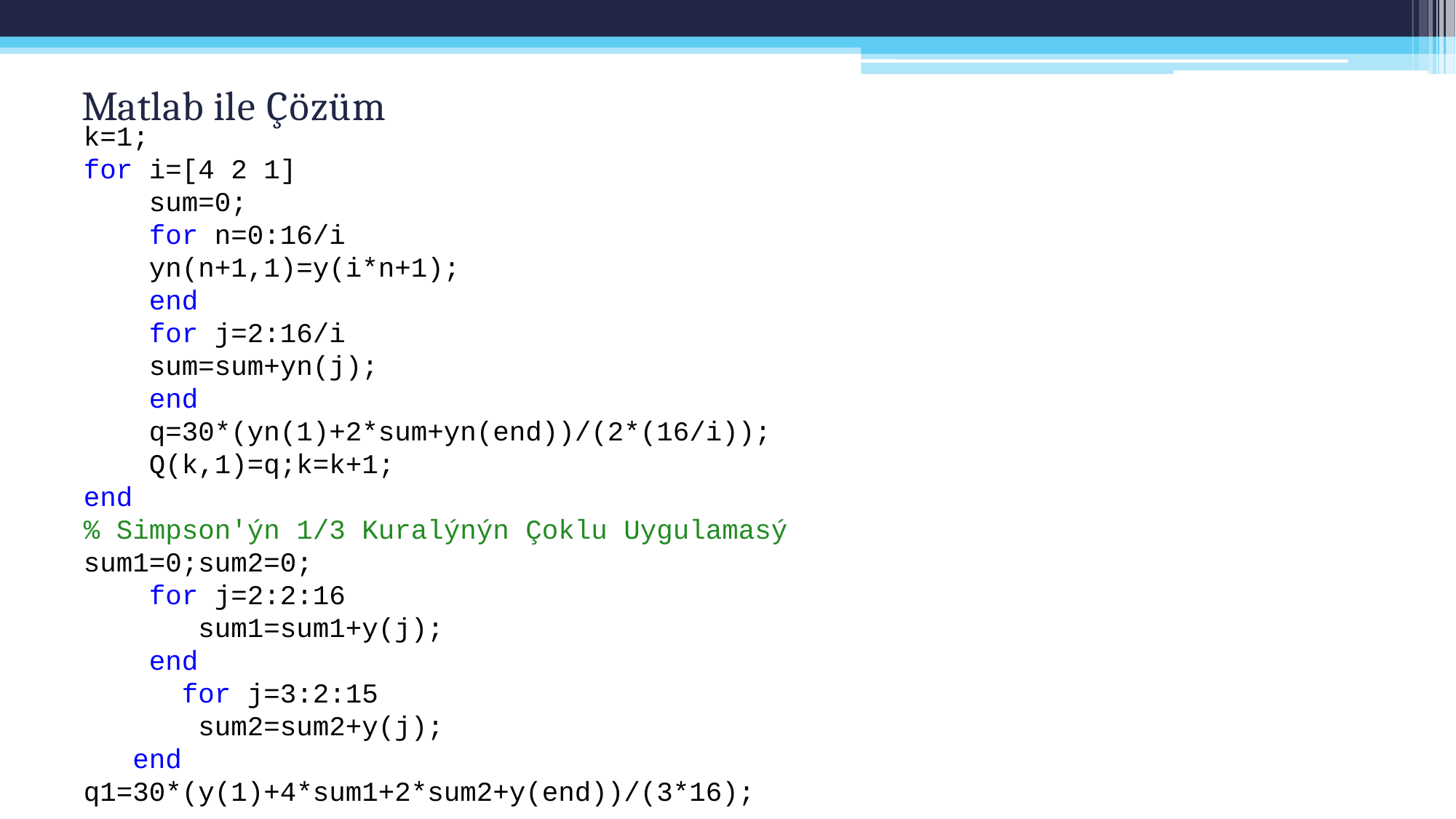

# Matlab ile Çözüm
k=1;
for i=[4 2 1]
    sum=0;
    for n=0:16/i
    yn(n+1,1)=y(i*n+1);
    end
    for j=2:16/i
    sum=sum+yn(j);
    end
    q=30*(yn(1)+2*sum+yn(end))/(2*(16/i));
    Q(k,1)=q;k=k+1;
end
% Simpson'ýn 1/3 Kuralýnýn Çoklu Uygulamasý
sum1=0;sum2=0;
    for j=2:2:16
       sum1=sum1+y(j);
    end
      for j=3:2:15
       sum2=sum2+y(j);
   end
q1=30*(y(1)+4*sum1+2*sum2+y(end))/(3*16);